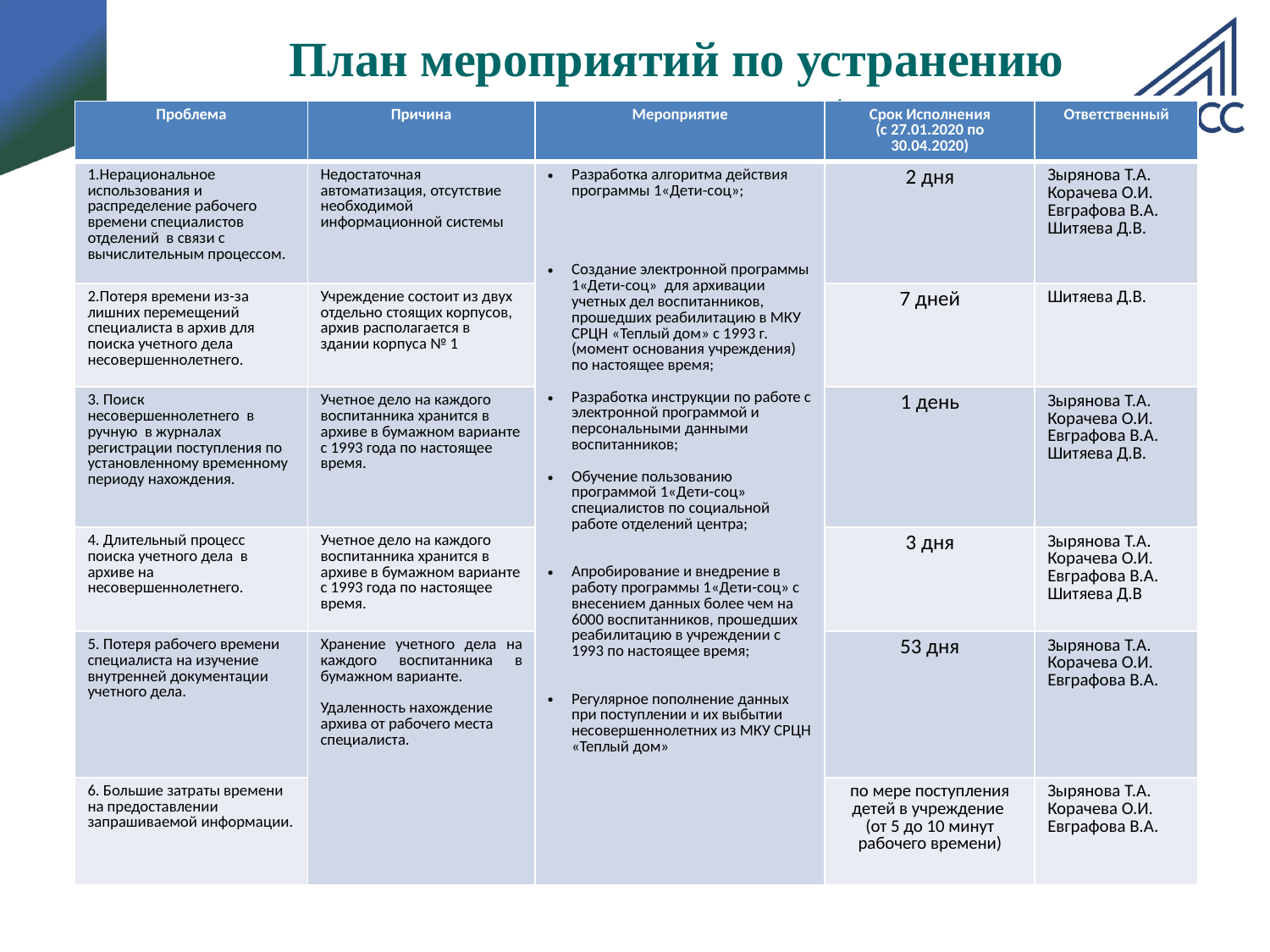

# План мероприятий по устранению выявленных проблем
| Проблема | Причина | Мероприятие | Срок Исполнения (с 27.01.2020 по 30.04.2020) | Ответственный |
| --- | --- | --- | --- | --- |
| 1.Нерациональное использования и распределение рабочего времени специалистов отделений в связи с вычислительным процессом. | Недостаточная автоматизация, отсутствие необходимой информационной системы | Разработка алгоритма действия программы 1«Дети-соц»; Создание электронной программы 1«Дети-соц» для архивации учетных дел воспитанников, прошедших реабилитацию в МКУ СРЦН «Теплый дом» с 1993 г. (момент основания учреждения) по настоящее время; Разработка инструкции по работе с электронной программой и персональными данными воспитанников; Обучение пользованию программой 1«Дети-соц» специалистов по социальной работе отделений центра; Апробирование и внедрение в работу программы 1«Дети-соц» с внесением данных более чем на 6000 воспитанников, прошедших реабилитацию в учреждении с 1993 по настоящее время; Регулярное пополнение данных при поступлении и их выбытии несовершеннолетних из МКУ СРЦН «Теплый дом» | 2 дня | Зырянова Т.А. Корачева О.И. Евграфова В.А. Шитяева Д.В. |
| 2.Потеря времени из-за лишних перемещений специалиста в архив для поиска учетного дела несовершеннолетнего. | Учреждение состоит из двух отдельно стоящих корпусов, архив располагается в здании корпуса № 1 |  | 7 дней | Шитяева Д.В. |
| 3. Поиск несовершеннолетнего в ручную в журналах регистрации поступления по установленному временному периоду нахождения. | Учетное дело на каждого воспитанника хранится в архиве в бумажном варианте с 1993 года по настоящее время. |  | 1 день | Зырянова Т.А. Корачева О.И. Евграфова В.А. Шитяева Д.В. |
| 4. Длительный процесс поиска учетного дела в архиве на несовершеннолетнего. | Учетное дело на каждого воспитанника хранится в архиве в бумажном варианте с 1993 года по настоящее время. |  | 3 дня | Зырянова Т.А. Корачева О.И. Евграфова В.А. Шитяева Д.В |
| 5. Потеря рабочего времени специалиста на изучение внутренней документации учетного дела. | Хранение учетного дела на каждого воспитанника в бумажном варианте. Удаленность нахождение архива от рабочего места специалиста. |  | 53 дня | Зырянова Т.А. Корачева О.И. Евграфова В.А. |
| 6. Большие затраты времени на предоставлении запрашиваемой информации. |  |  | по мере поступления детей в учреждение (от 5 до 10 минут рабочего времени) | Зырянова Т.А. Корачева О.И. Евграфова В.А. |